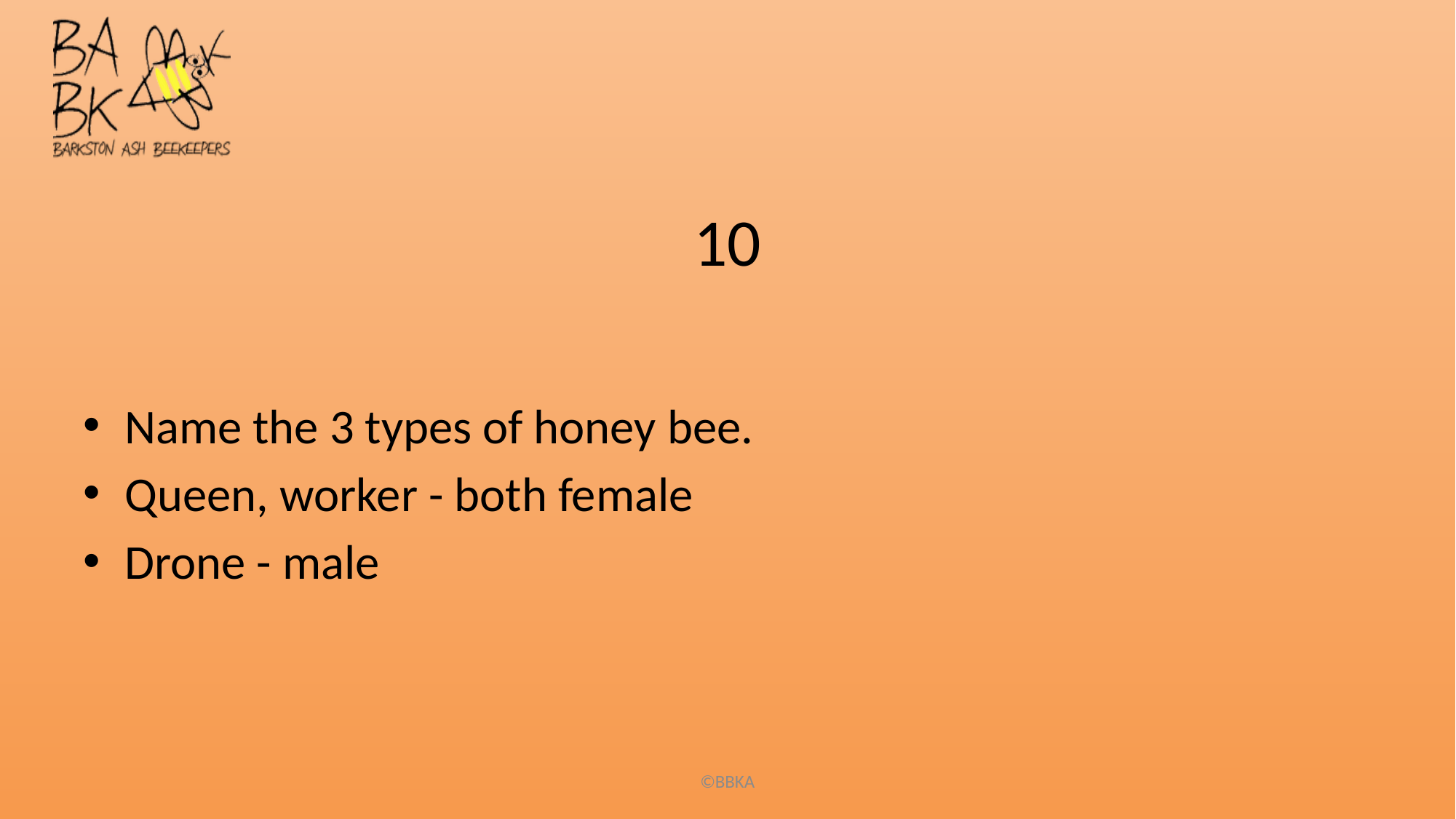

# 10
Name the 3 types of honey bee.
Queen, worker - both female
Drone - male
©BBKA